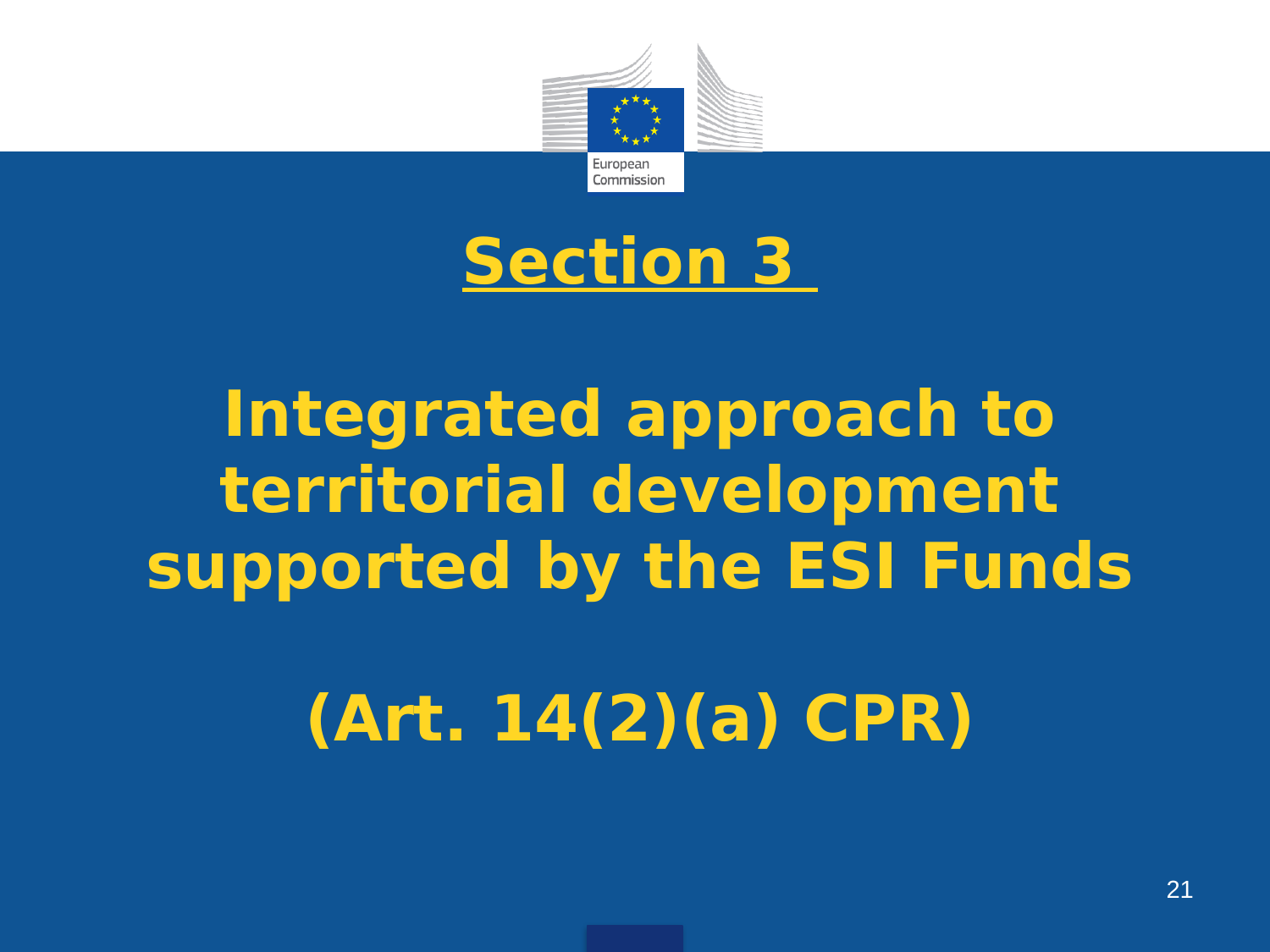

# Section 3 Integrated approach to territorial development supported by the ESI Funds (Art. 14(2)(a) CPR)
21